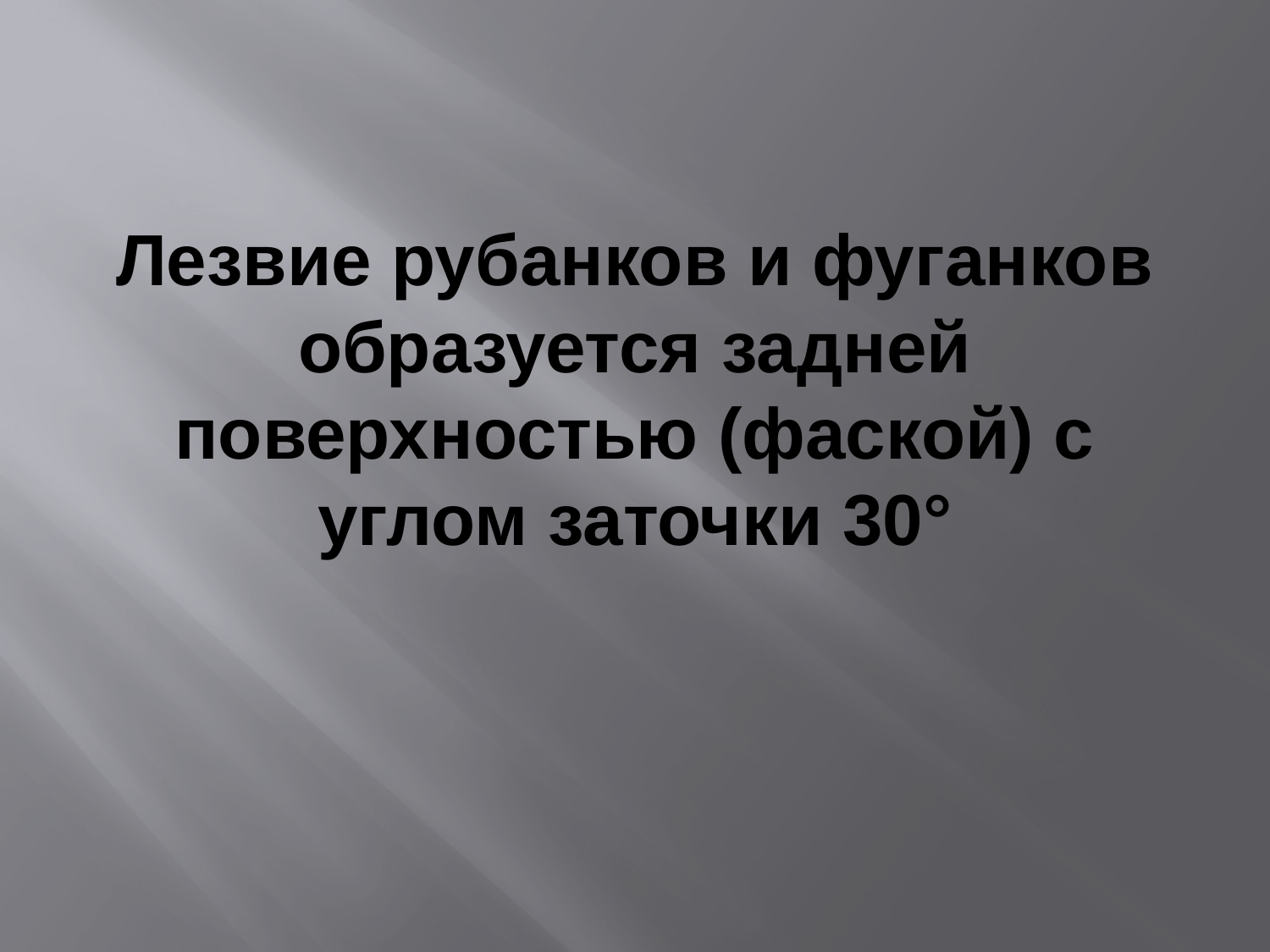

# Лезвие рубанков и фуганков образуется задней поверхностью (фаской) с углом заточки 30°